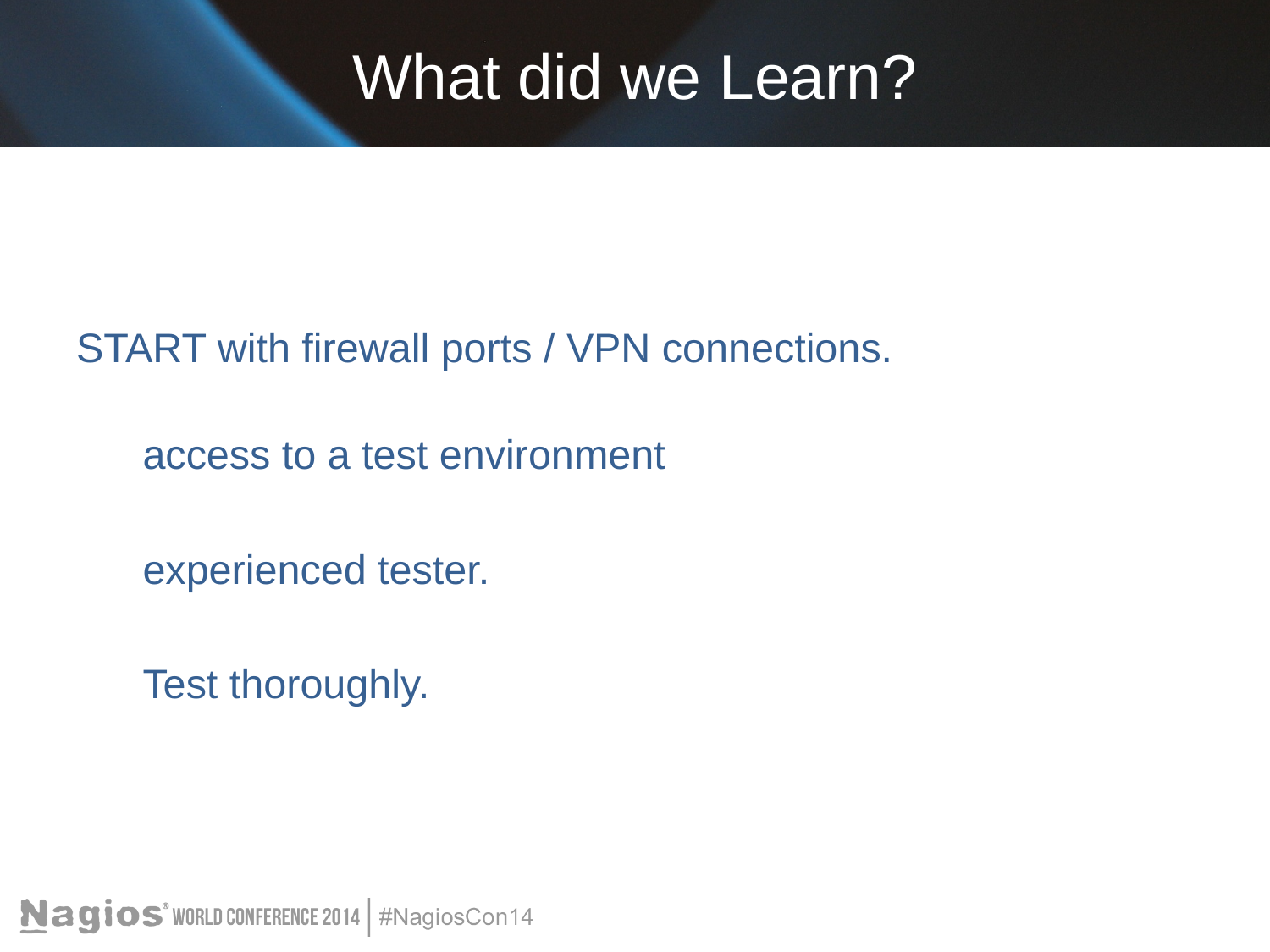

# What did we Learn?

START with firewall ports / VPN connections.
		access to a test environment

				experienced tester.

						Test thoroughly.